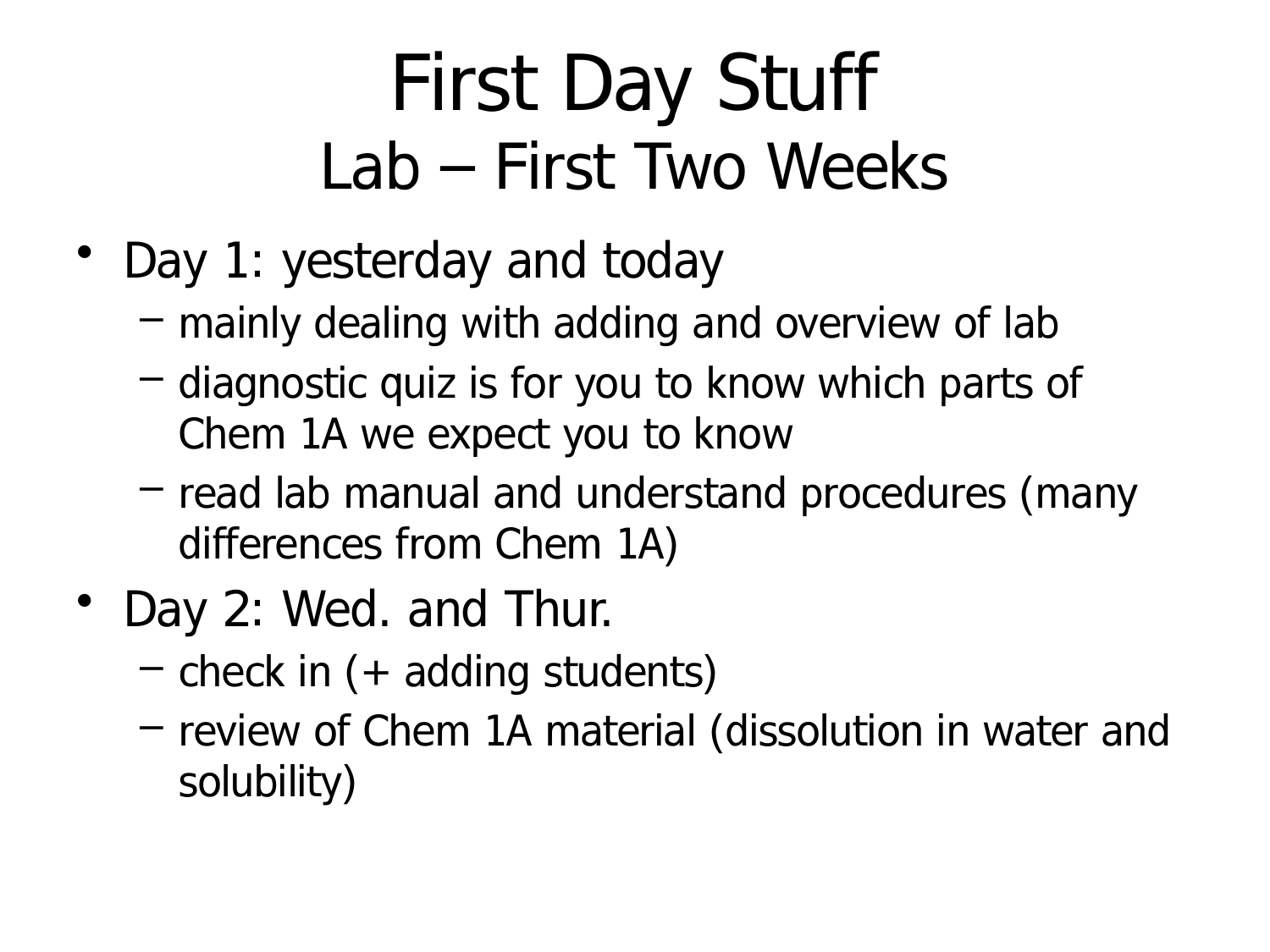

# First Day Stuff Lab – First Two Weeks
Day 1: yesterday and today
mainly dealing with adding and overview of lab
diagnostic quiz is for you to know which parts of Chem 1A we expect you to know
read lab manual and understand procedures (many differences from Chem 1A)
Day 2: Wed. and Thur.
check in (+ adding students)
review of Chem 1A material (dissolution in water and solubility)